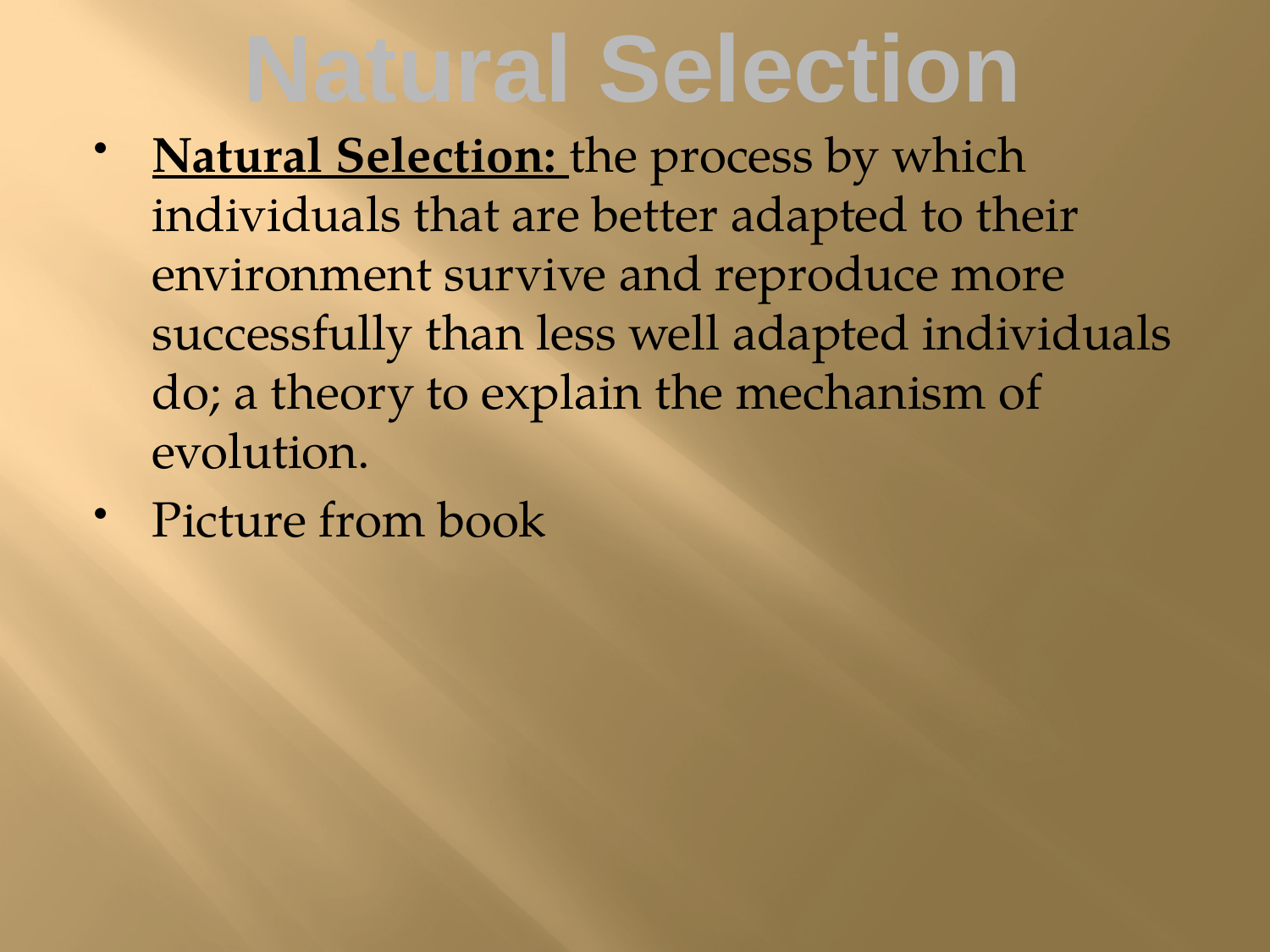

Natural Selection
#
Natural Selection: the process by which individuals that are better adapted to their environment survive and reproduce more successfully than less well adapted individuals do; a theory to explain the mechanism of evolution.
Picture from book